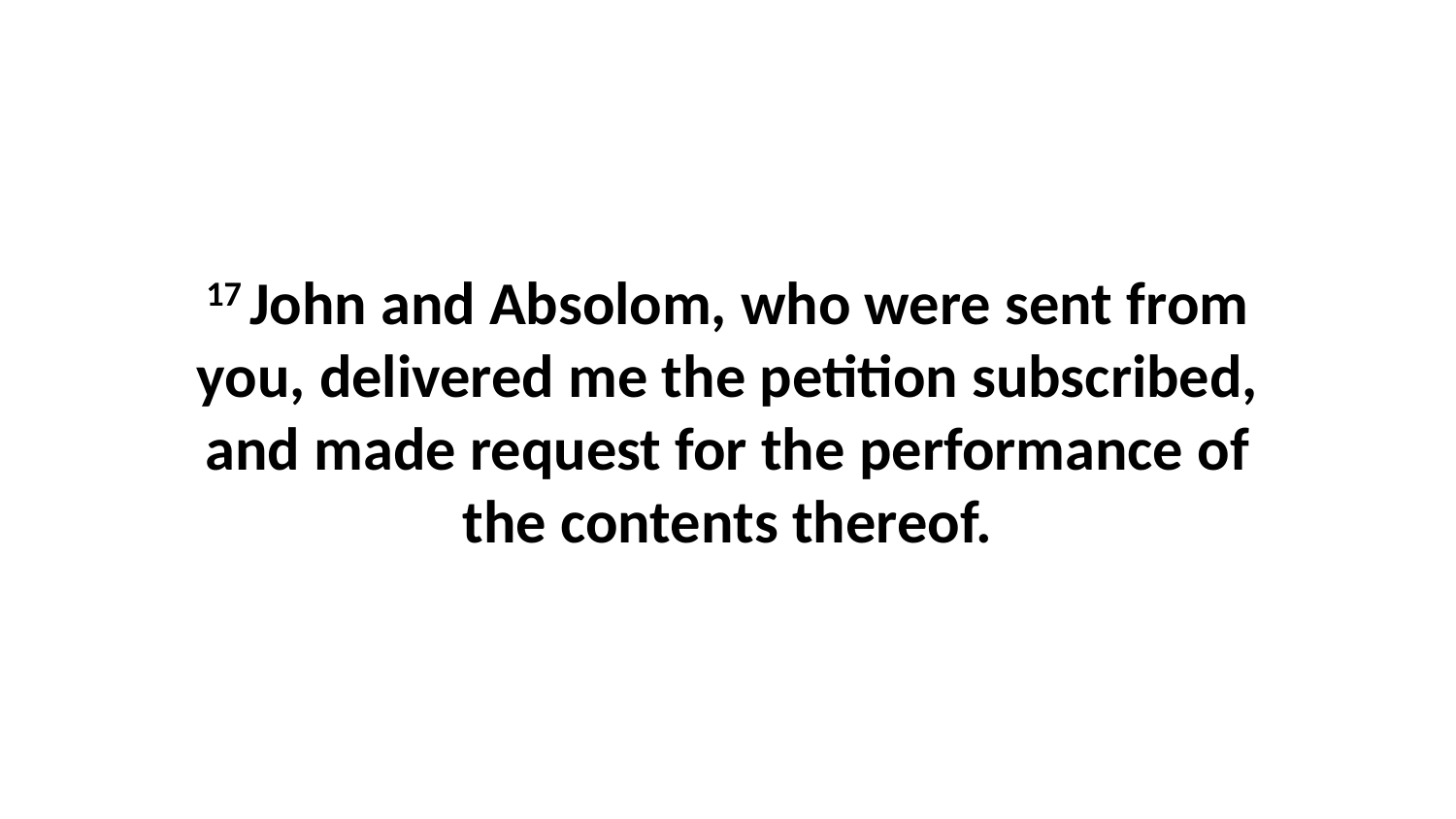

17 John and Absolom, who were sent from you, delivered me the petition subscribed, and made request for the performance of the contents thereof.